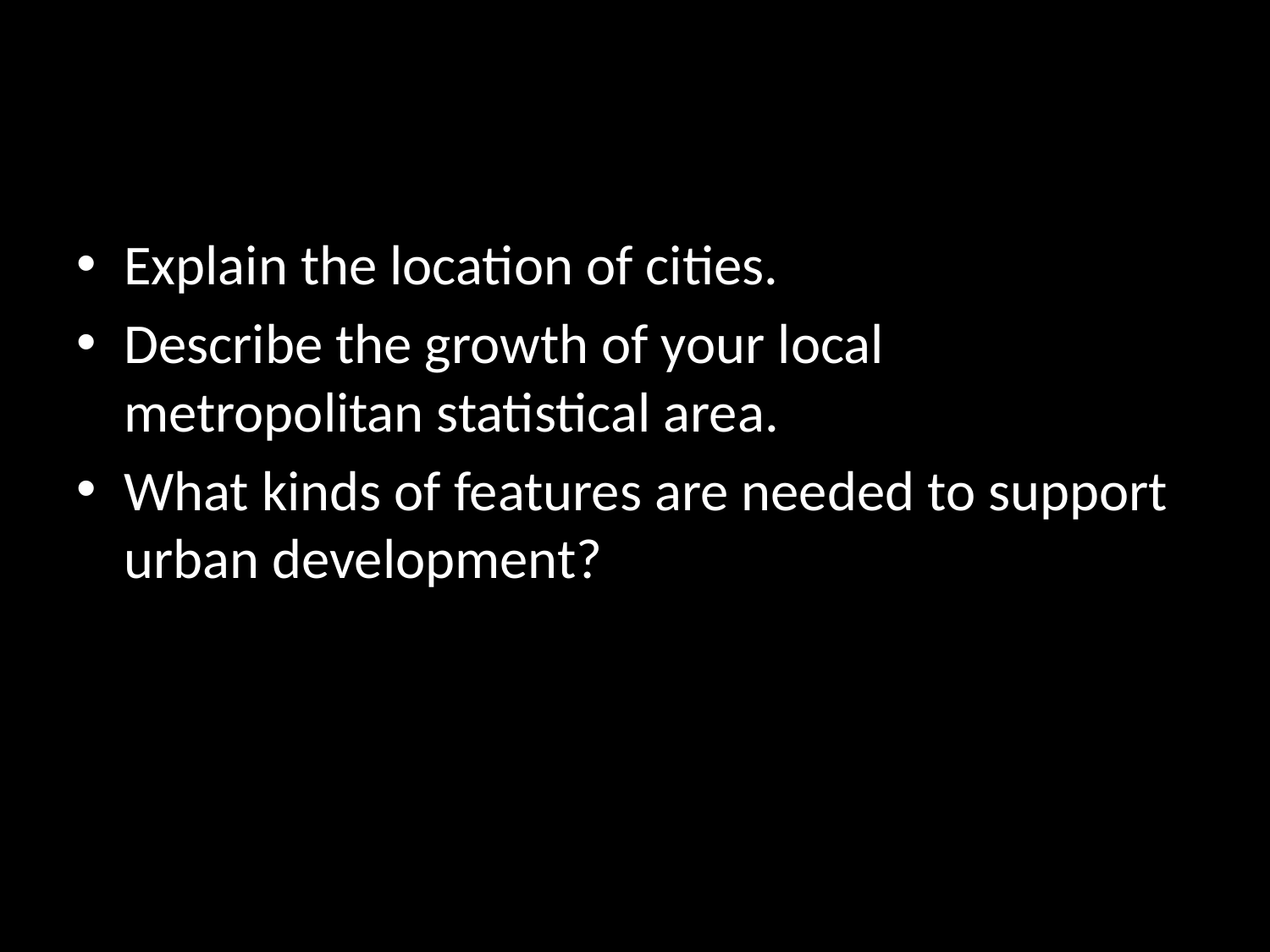

#
Explain the location of cities.
Describe the growth of your local metropolitan statistical area.
What kinds of features are needed to support urban development?